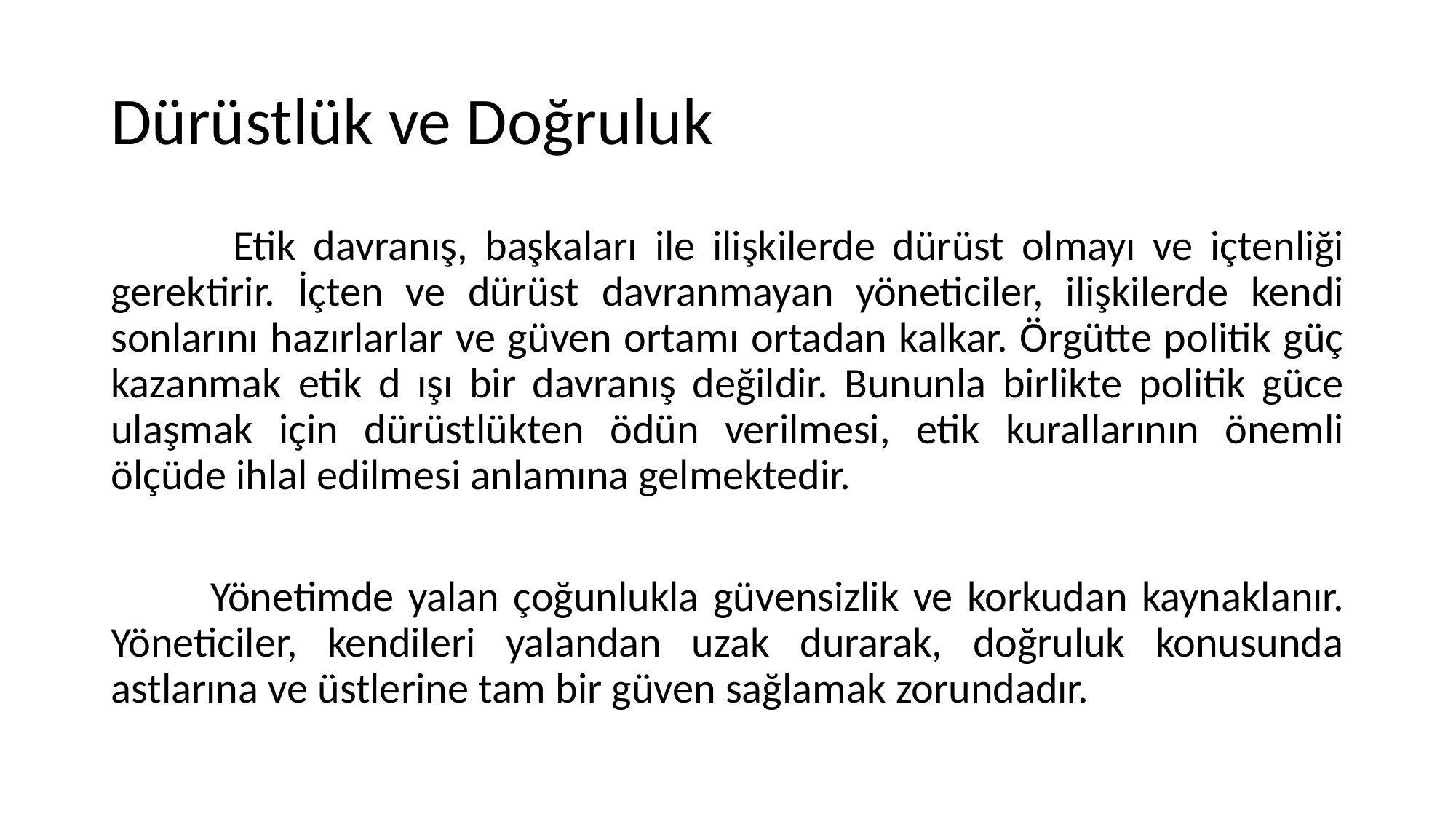

# Dürüstlük ve Doğruluk
       Etik davranış, başkaları ile ilişkilerde dürüst olmayı ve içtenliği gerektirir. İçten ve dürüst davranmayan yöneticiler, ilişkilerde kendi sonlarını hazırlarlar ve güven ortamı ortadan kalkar. Örgütte politik güç kazanmak etik d ışı bir davranış değildir. Bununla birlikte politik güce ulaşmak için dürüstlükten ödün verilmesi, etik kurallarının önemli ölçüde ihlal edilmesi anlamına gelmektedir.

       Yönetimde yalan çoğunlukla güvensizlik ve korkudan kaynaklanır. Yöneticiler, kendileri yalandan uzak durarak, doğruluk konusunda astlarına ve üstlerine tam bir güven sağlamak zorundadır.